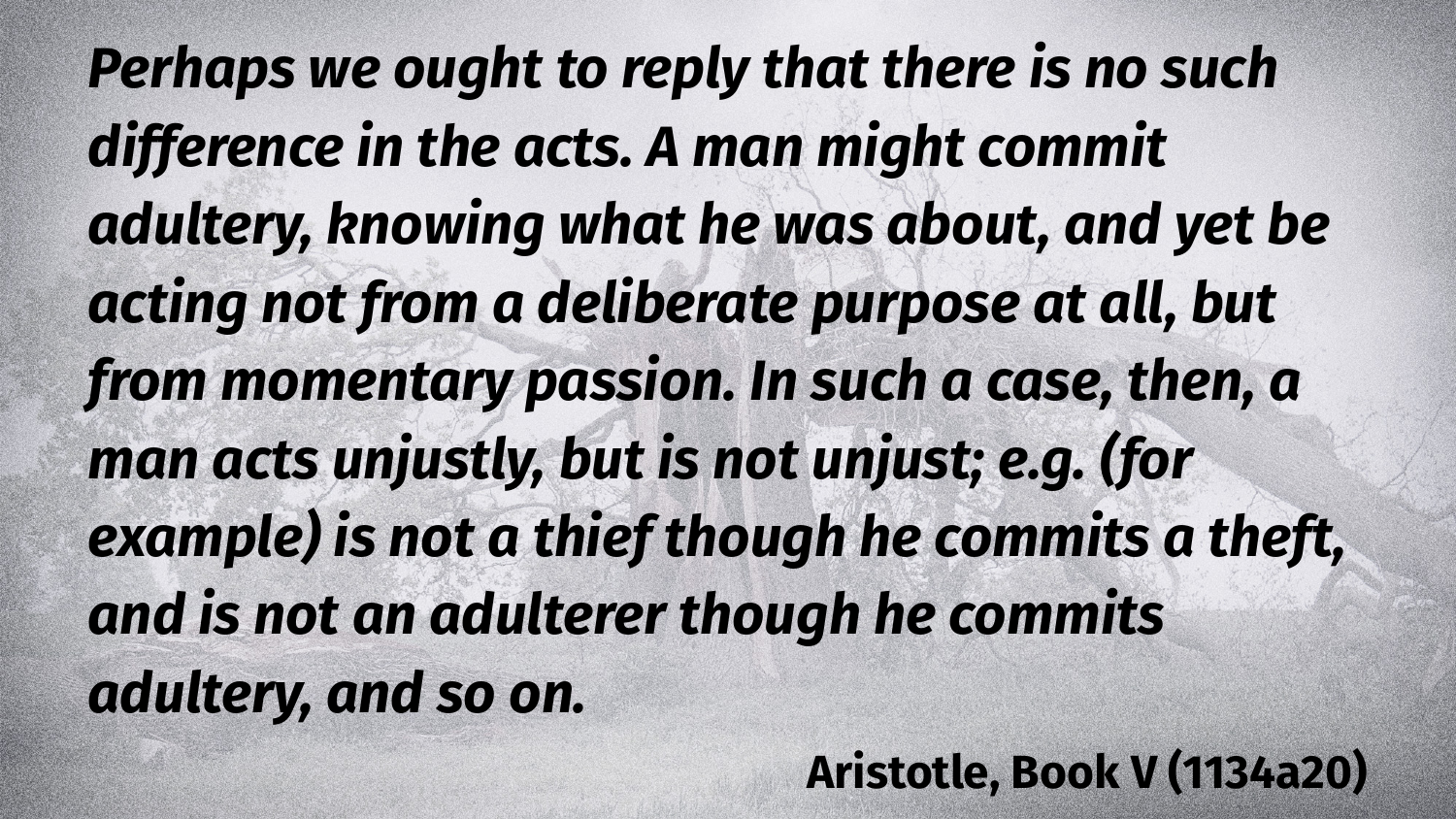

Perhaps we ought to reply that there is no such difference in the acts. A man might commit adultery, knowing what he was about, and yet be acting not from a deliberate purpose at all, but from momentary passion. In such a case, then, a man acts unjustly, but is not unjust; e.g. (for example) is not a thief though he commits a theft, and is not an adulterer though he commits adultery, and so on.
Aristotle, Book V (1134a20)